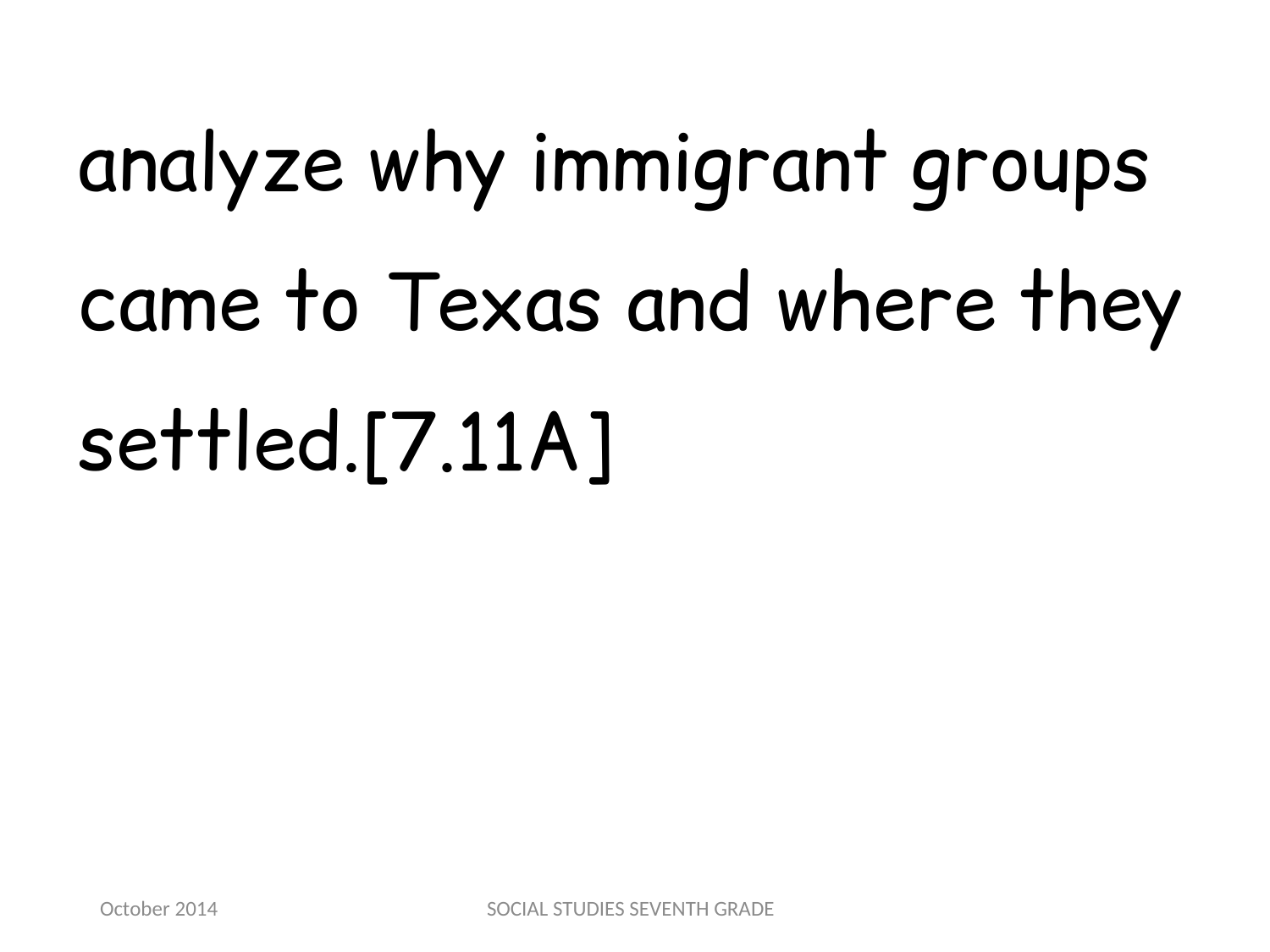

analyze why immigrant groups came to Texas and where they settled.[7.11A]
October 2014
SOCIAL STUDIES SEVENTH GRADE